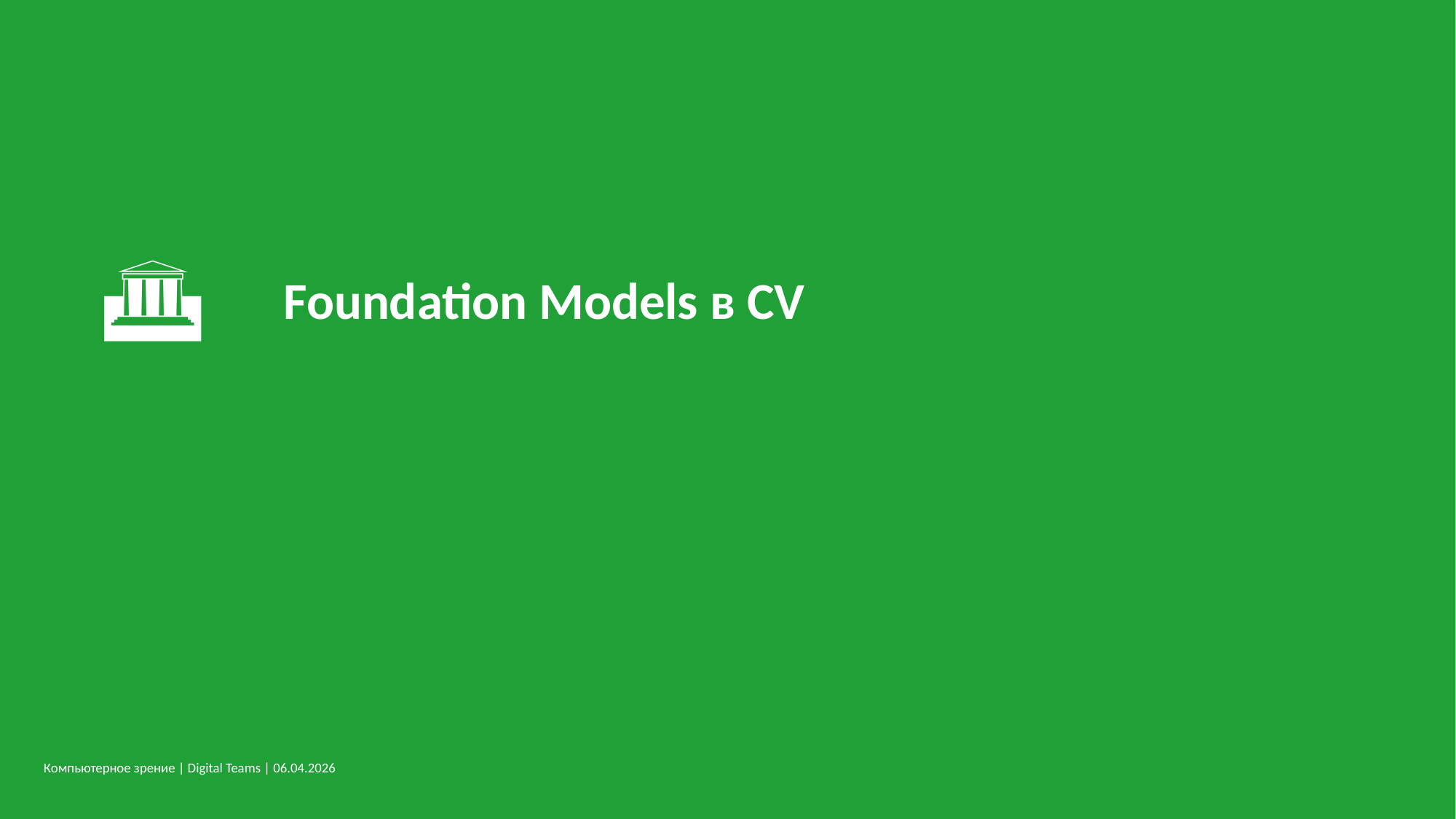

🏛️
Foundation Models в CV
Компьютерное зрение | Digital Teams | 06.04.2026